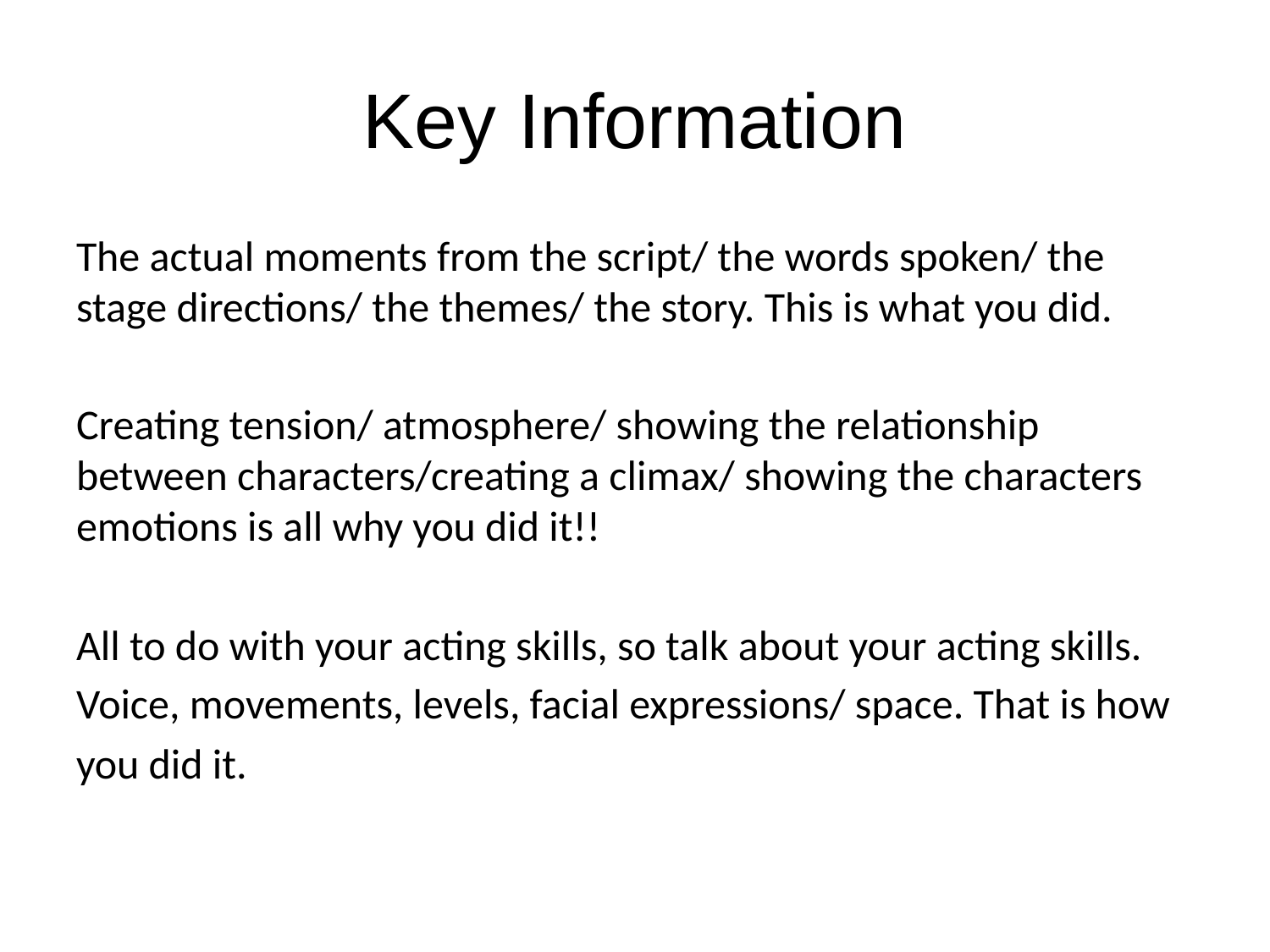

# Key Information
The actual moments from the script/ the words spoken/ the stage directions/ the themes/ the story. This is what you did.

Creating tension/ atmosphere/ showing the relationship between characters/creating a climax/ showing the characters emotions is all why you did it!!

All to do with your acting skills, so talk about your acting skills.
Voice, movements, levels, facial expressions/ space. That is how
you did it.